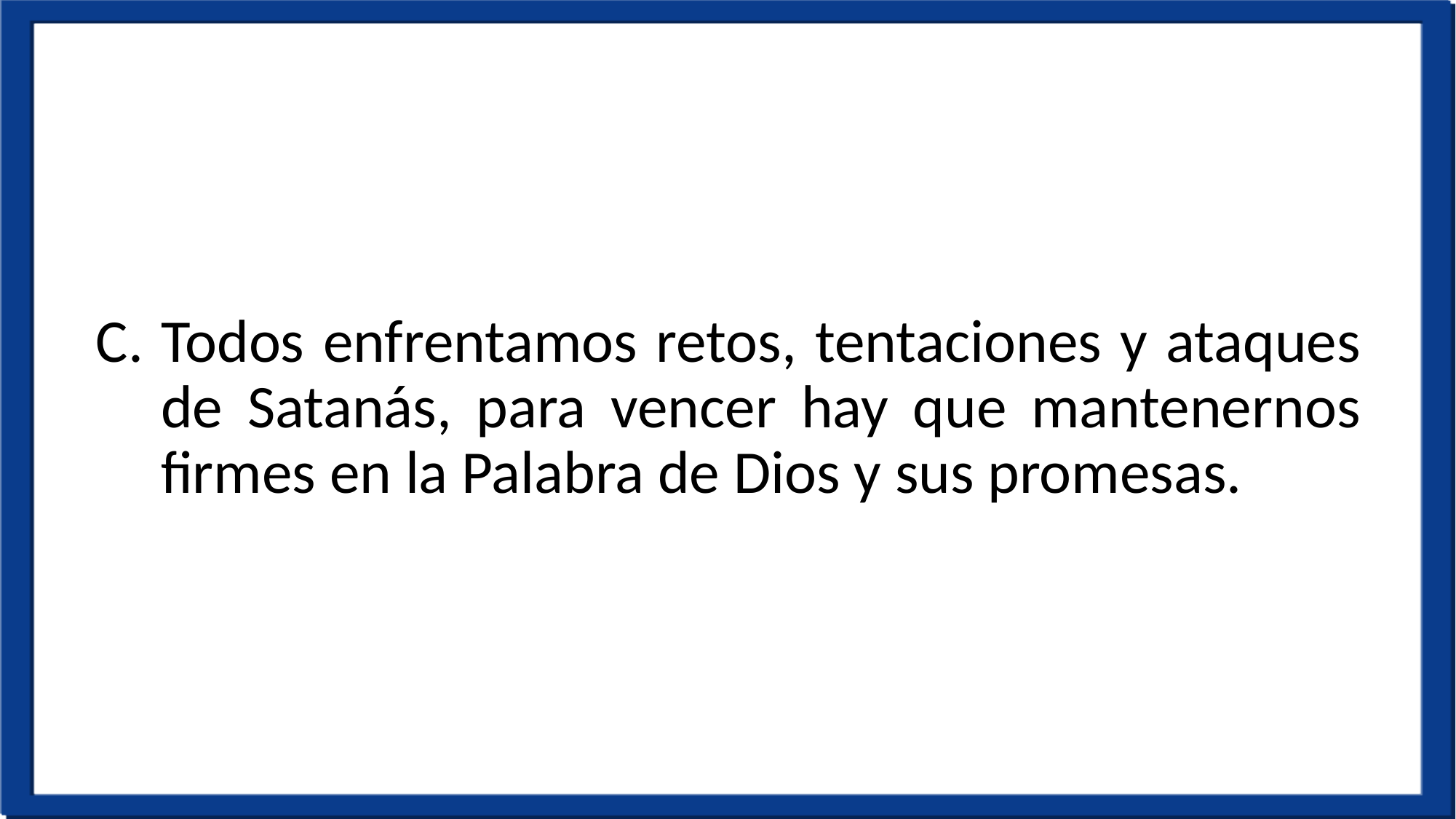

Todos enfrentamos retos, tentaciones y ataques de Satanás, para vencer hay que mantenernos firmes en la Palabra de Dios y sus promesas.